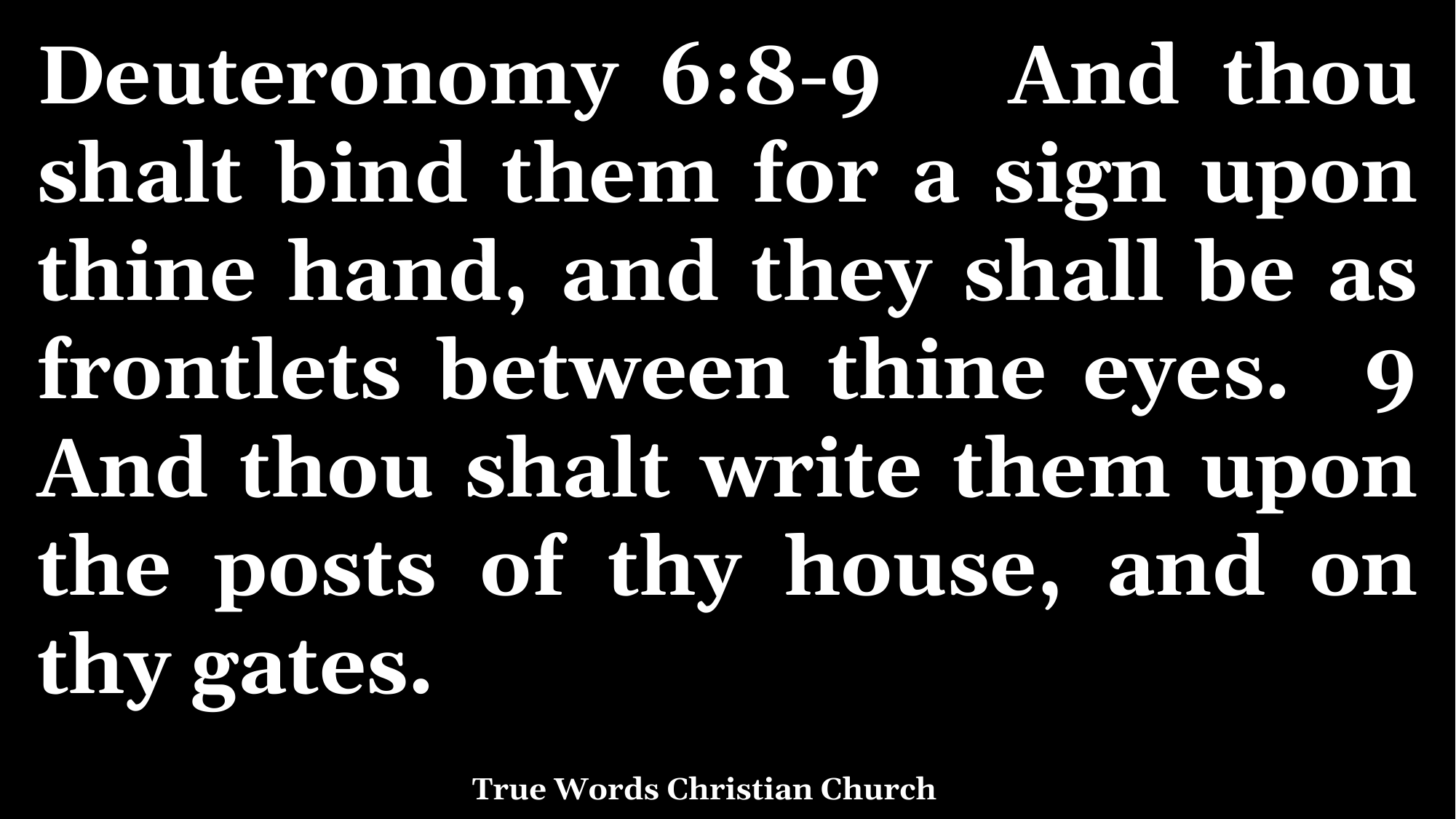

Deuteronomy 6:8-9   And thou shalt bind them for a sign upon thine hand, and they shall be as frontlets between thine eyes.  9 And thou shalt write them upon the posts of thy house, and on thy gates.
True Words Christian Church